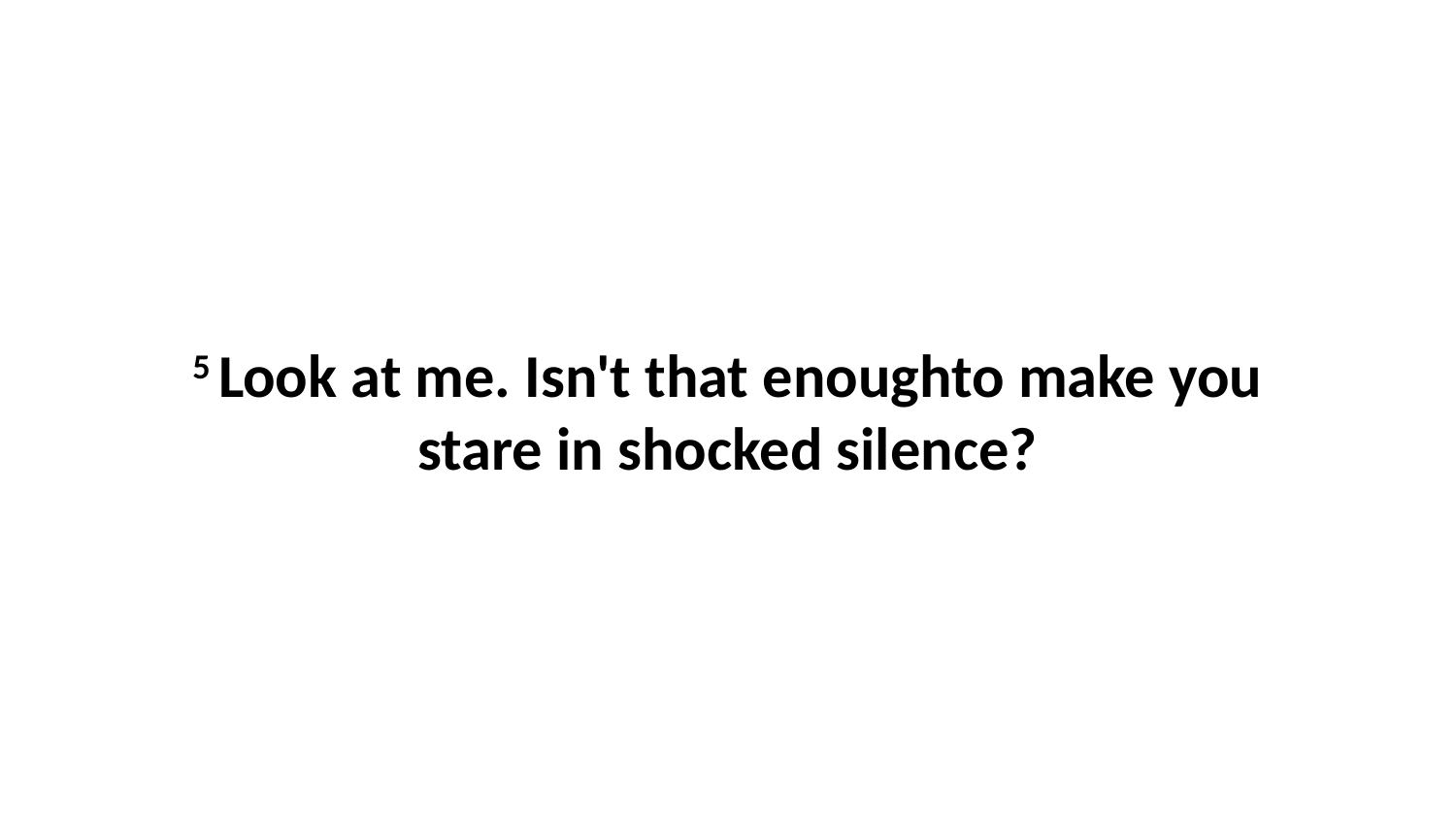

5 Look at me. Isn't that enoughto make you stare in shocked silence?